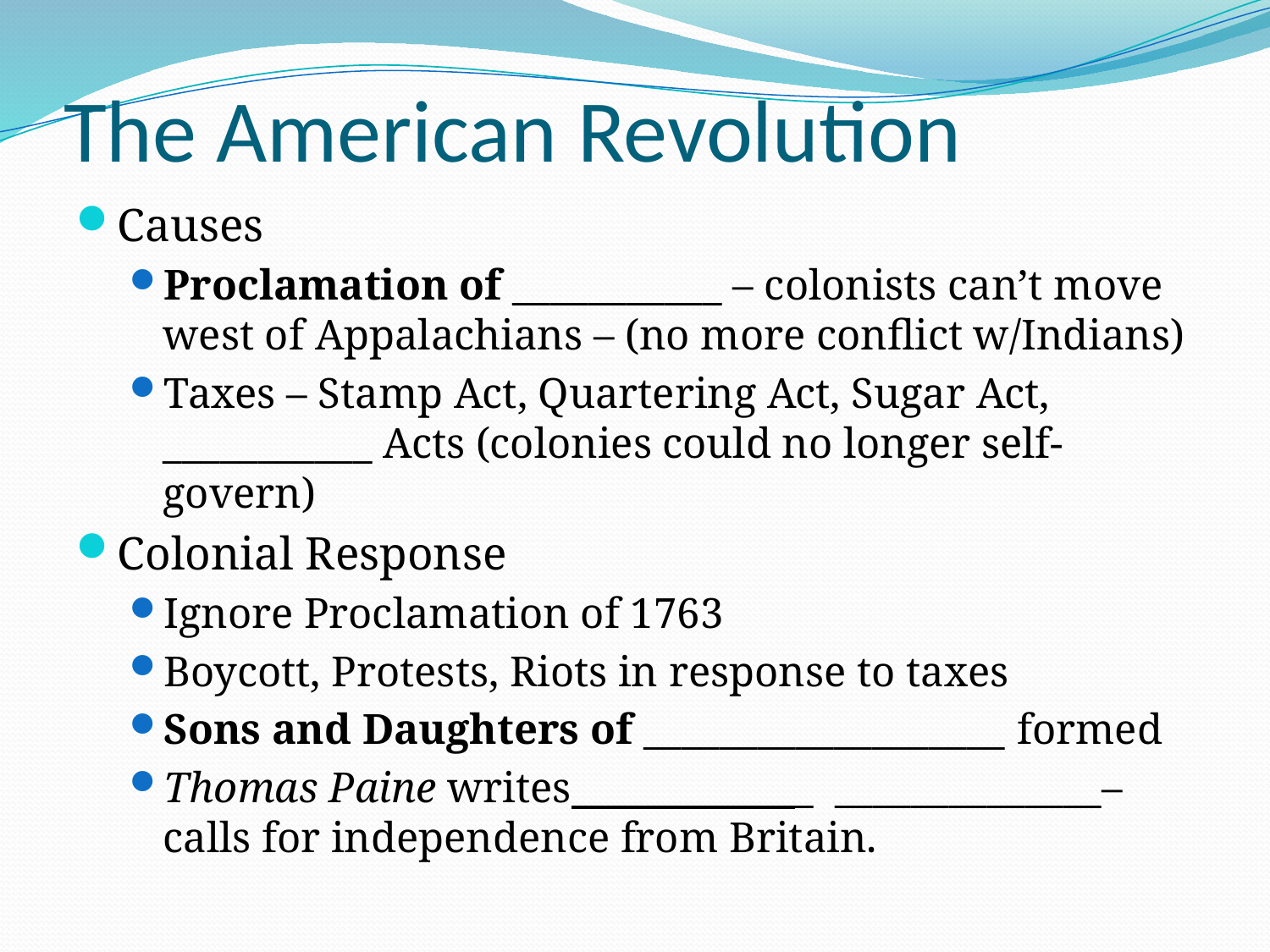

# The American Revolution
Causes
Proclamation of ___________ – colonists can’t move west of Appalachians – (no more conflict w/Indians)
Taxes – Stamp Act, Quartering Act, Sugar Act, ___________ Acts (colonies could no longer self-govern)
Colonial Response
Ignore Proclamation of 1763
Boycott, Protests, Riots in response to taxes
Sons and Daughters of ___________________ formed
Thomas Paine writes __________  _  ______________– calls for independence from Britain.